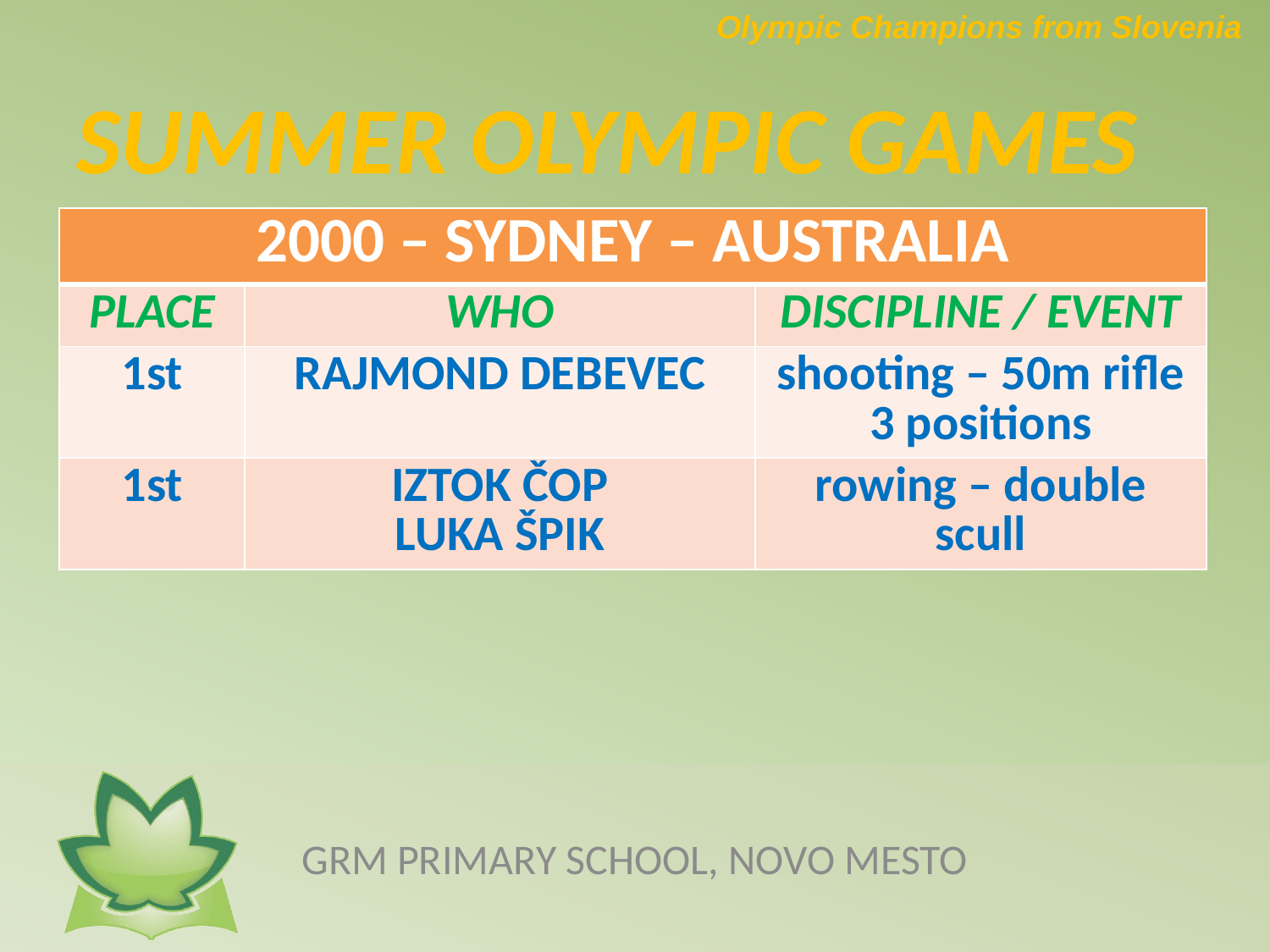

Olympic Champions from Slovenia
# SUMMER OLYMPIC GAMES
| 2000 – SYDNEY – AUSTRALIA |  |  |
| --- | --- | --- |
| PLACE | WHO | DISCIPLINE / EVENT |
| 1st | RAJMOND DEBEVEC | shooting – 50m rifle 3 positions |
| 1st | IZTOK ČOP LUKA ŠPIK | rowing – double scull |
GRM PRIMARY SCHOOL, NOVO MESTO